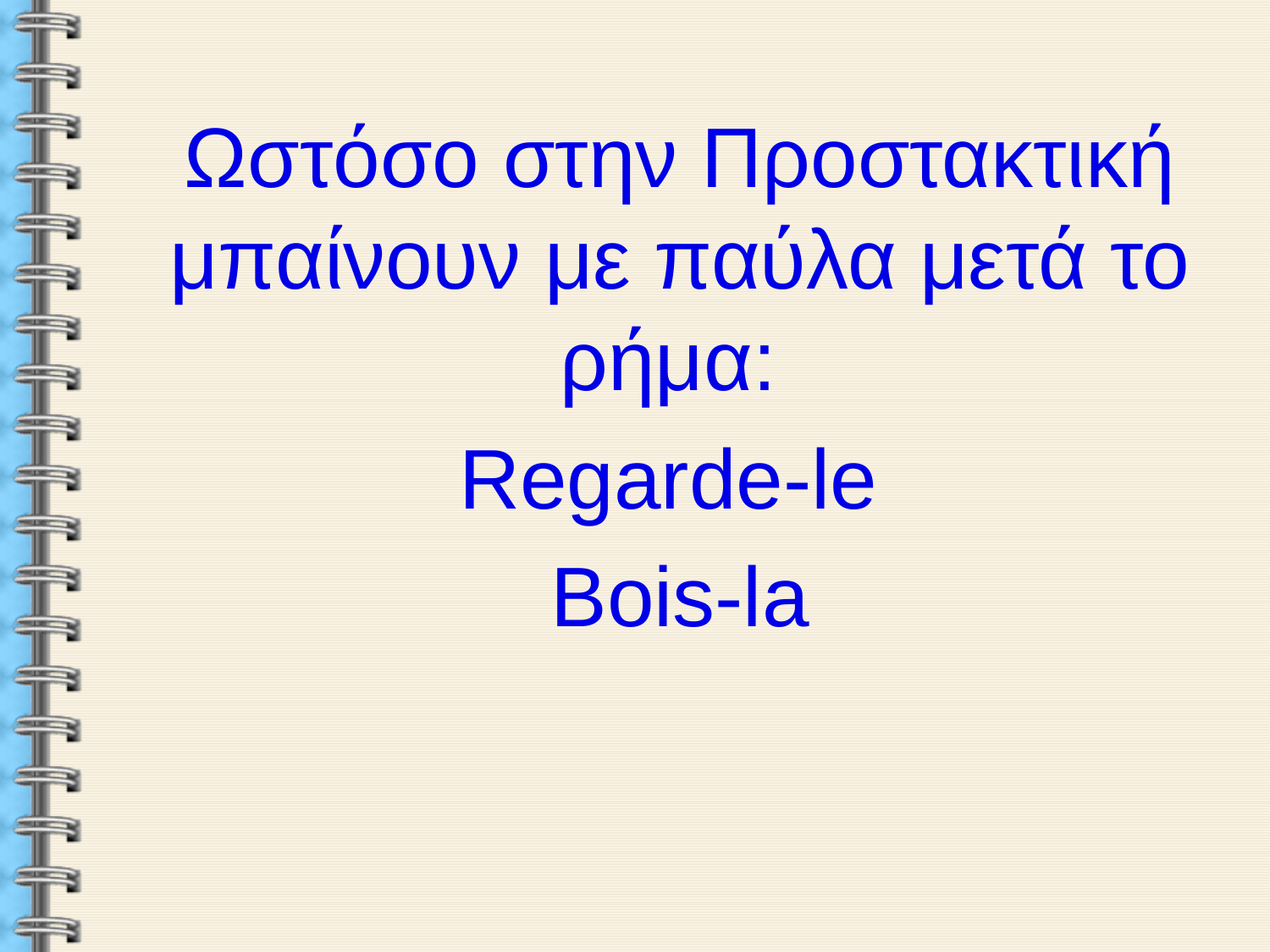

Ωστόσο στην Προστακτική μπαίνουν με παύλα μετά το ρήμα:
Regarde-le
Bois-la